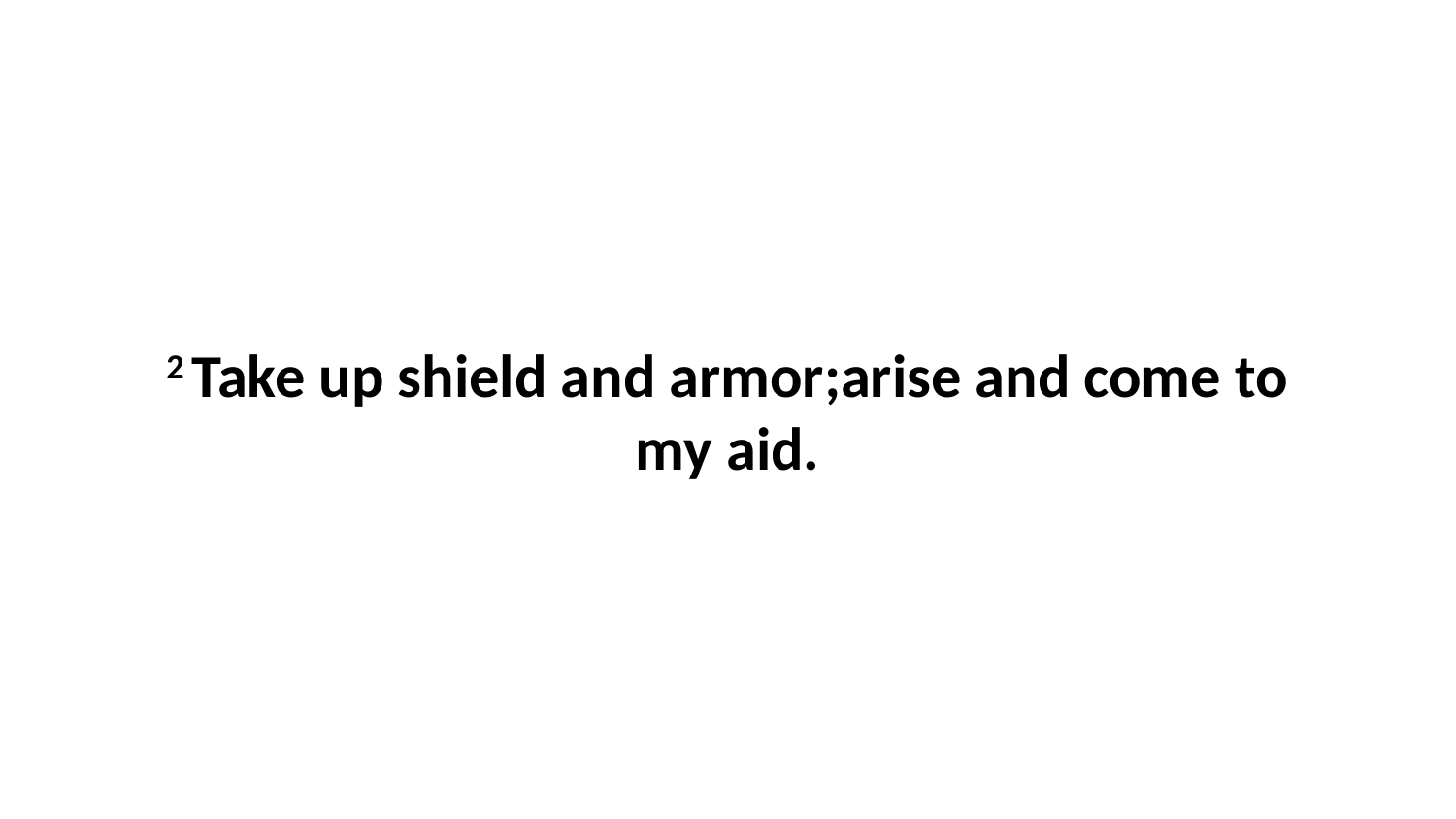

2 Take up shield and armor;arise and come to my aid.